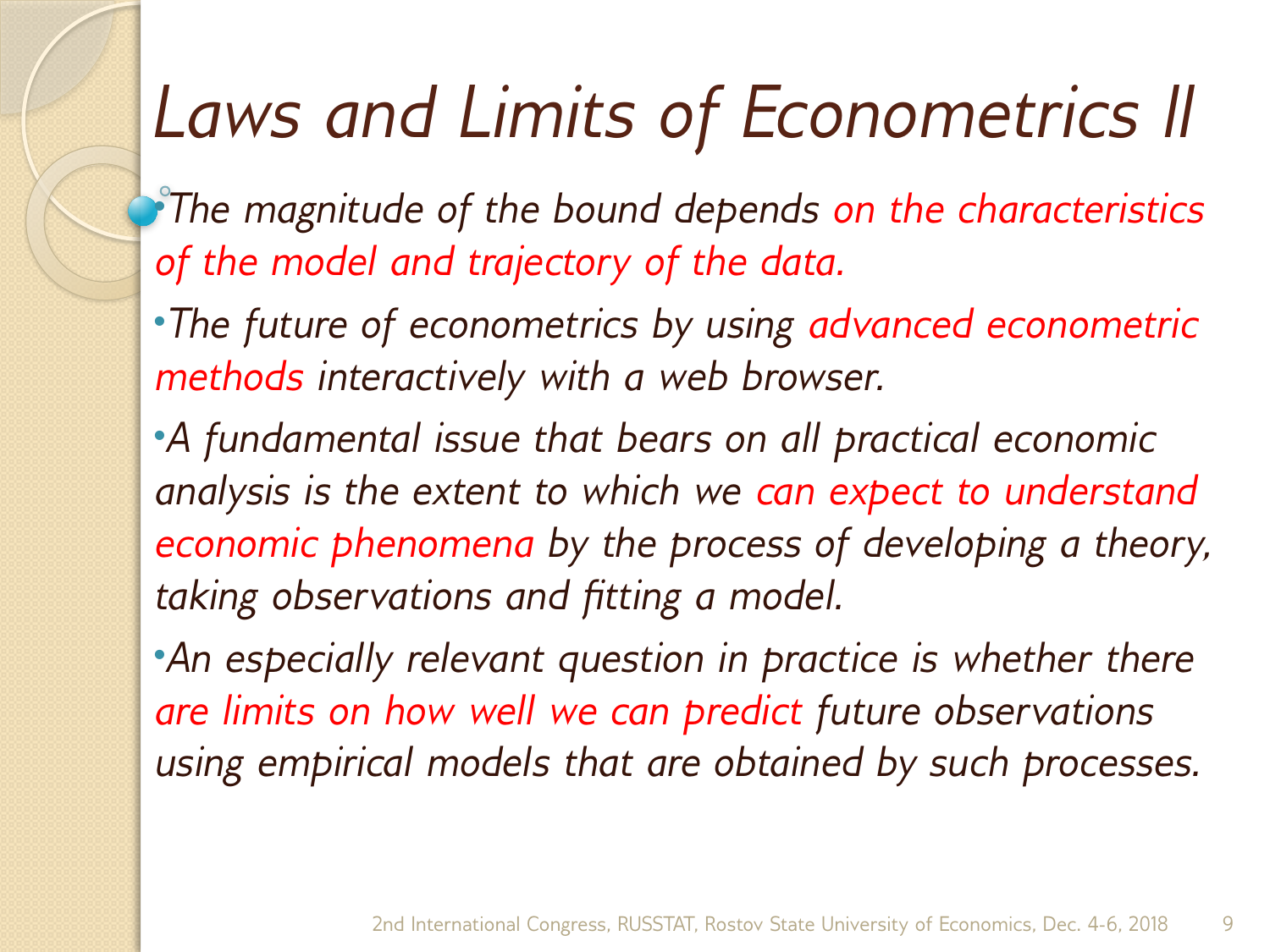

# Laws and Limits of Econometrics II
The magnitude of the bound depends on the characteristics of the model and trajectory of the data.
The future of econometrics by using advanced econometric methods interactively with a web browser.
A fundamental issue that bears on all practical economic analysis is the extent to which we can expect to understand economic phenomena by the process of developing a theory, taking observations and fitting a model.
An especially relevant question in practice is whether there are limits on how well we can predict future observations using empirical models that are obtained by such processes.
2nd International Congress, RUSSTAT, Rostov State University of Economics, Dec. 4-6, 2018
9